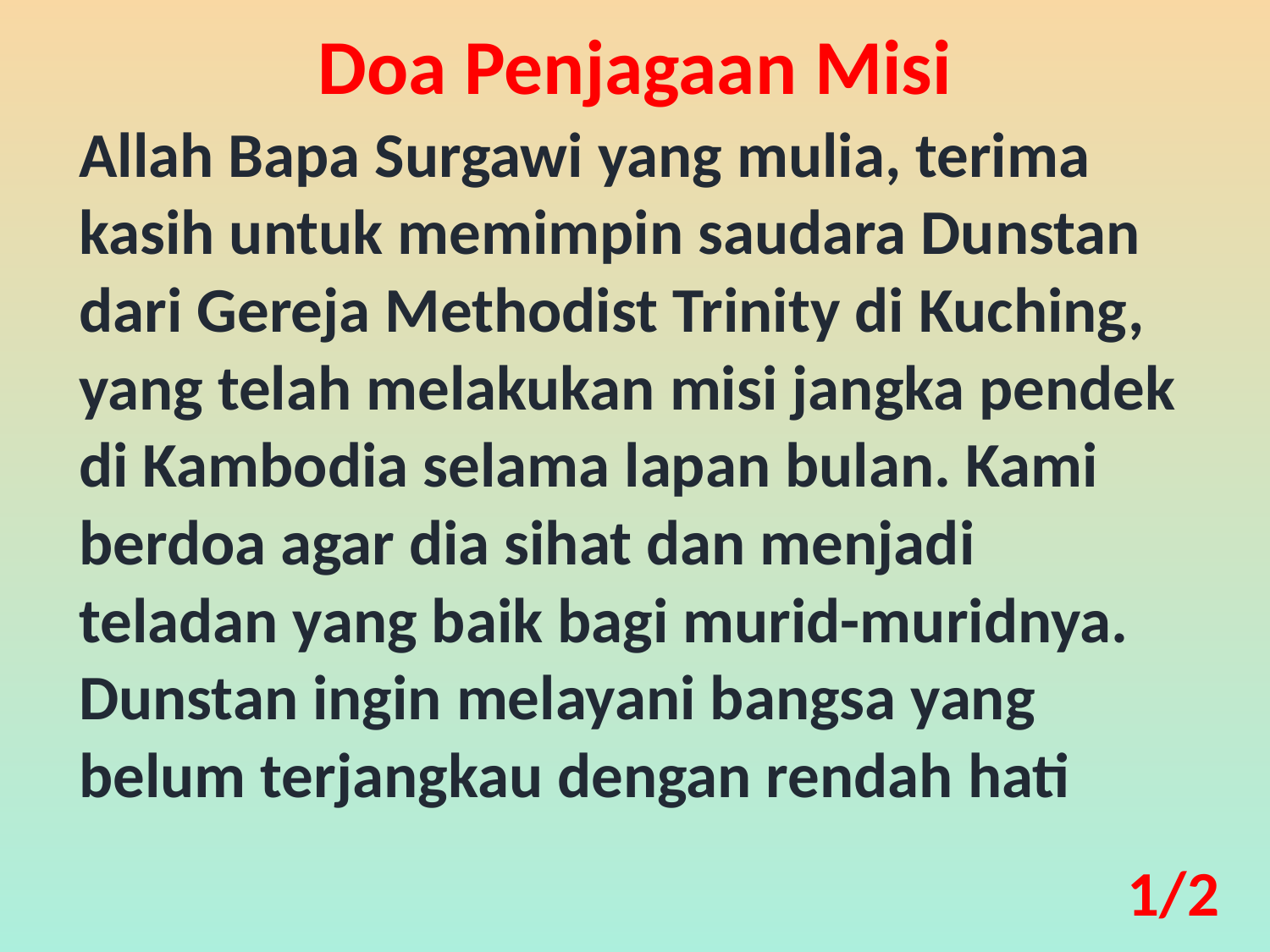

Doa Penjagaan Misi
Allah Bapa Surgawi yang mulia, terima kasih untuk memimpin saudara Dunstan dari Gereja Methodist Trinity di Kuching, yang telah melakukan misi jangka pendek di Kambodia selama lapan bulan. Kami berdoa agar dia sihat dan menjadi teladan yang baik bagi murid-muridnya. Dunstan ingin melayani bangsa yang belum terjangkau dengan rendah hati
1/2